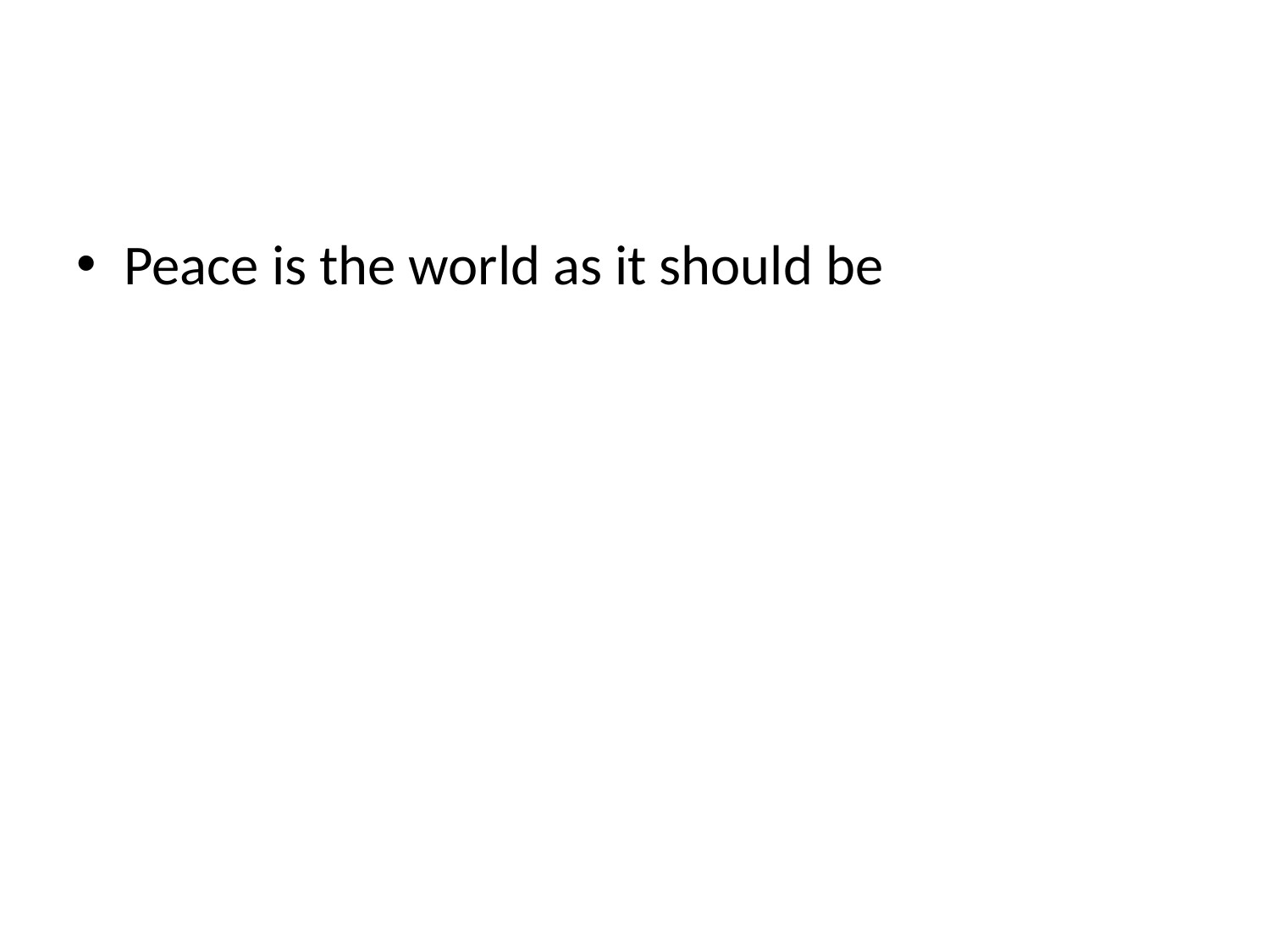

#
Peace is the world as it should be